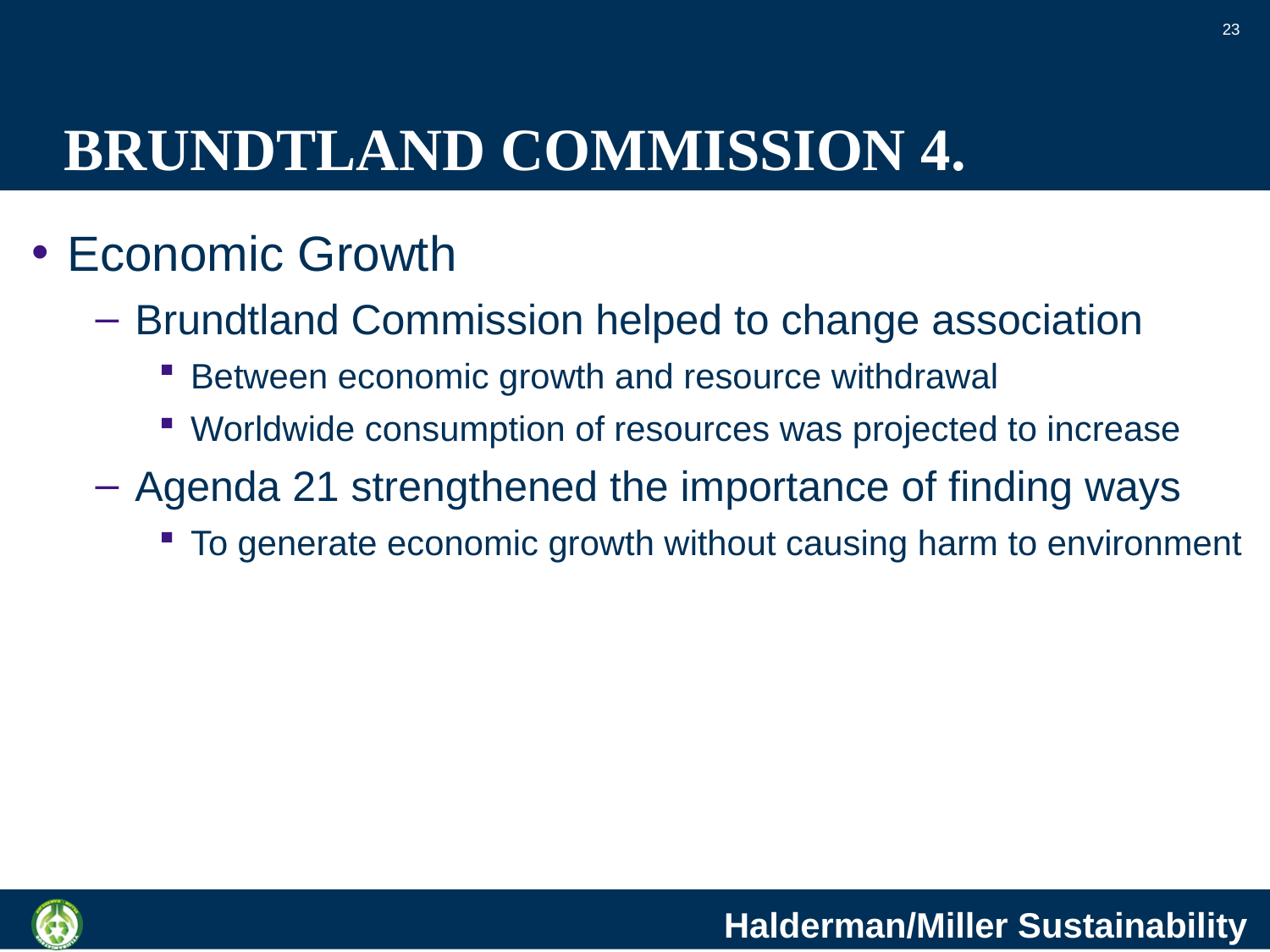

23
# BRUNDTLAND COMMISSION 4.
Economic Growth
Brundtland Commission helped to change association
Between economic growth and resource withdrawal
Worldwide consumption of resources was projected to increase
Agenda 21 strengthened the importance of finding ways
To generate economic growth without causing harm to environment